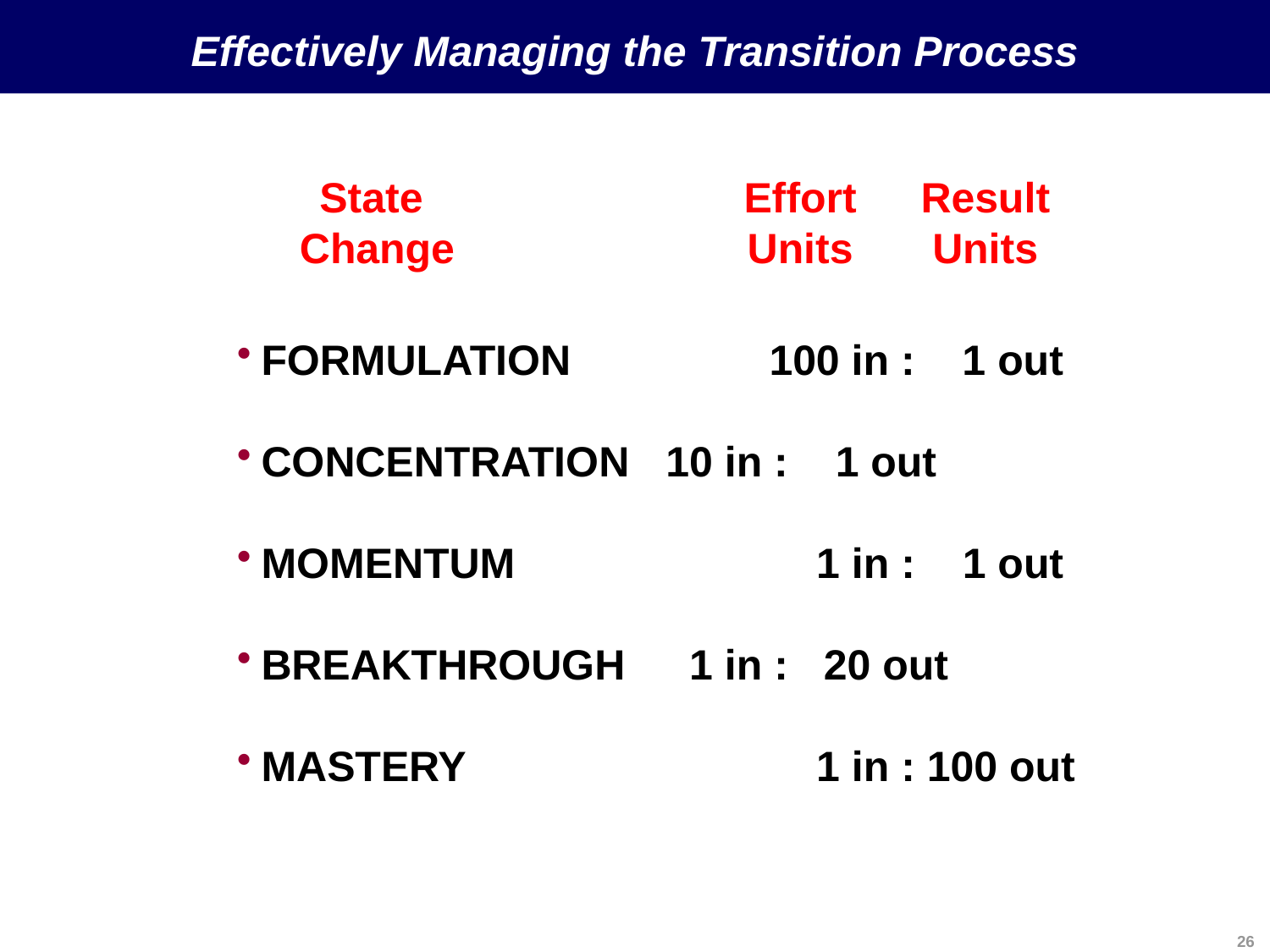

# Effectively Managing the Transition Process
Effort Units
State
Change
Result
Units
FORMULATION		100 in :    1 out
CONCENTRATION	  10 in :    1 out
MOMENTUM		    1 in :    1 out
BREAKTHROUGH	    1 in :   20 out
MASTERY		   	    1 in : 100 out